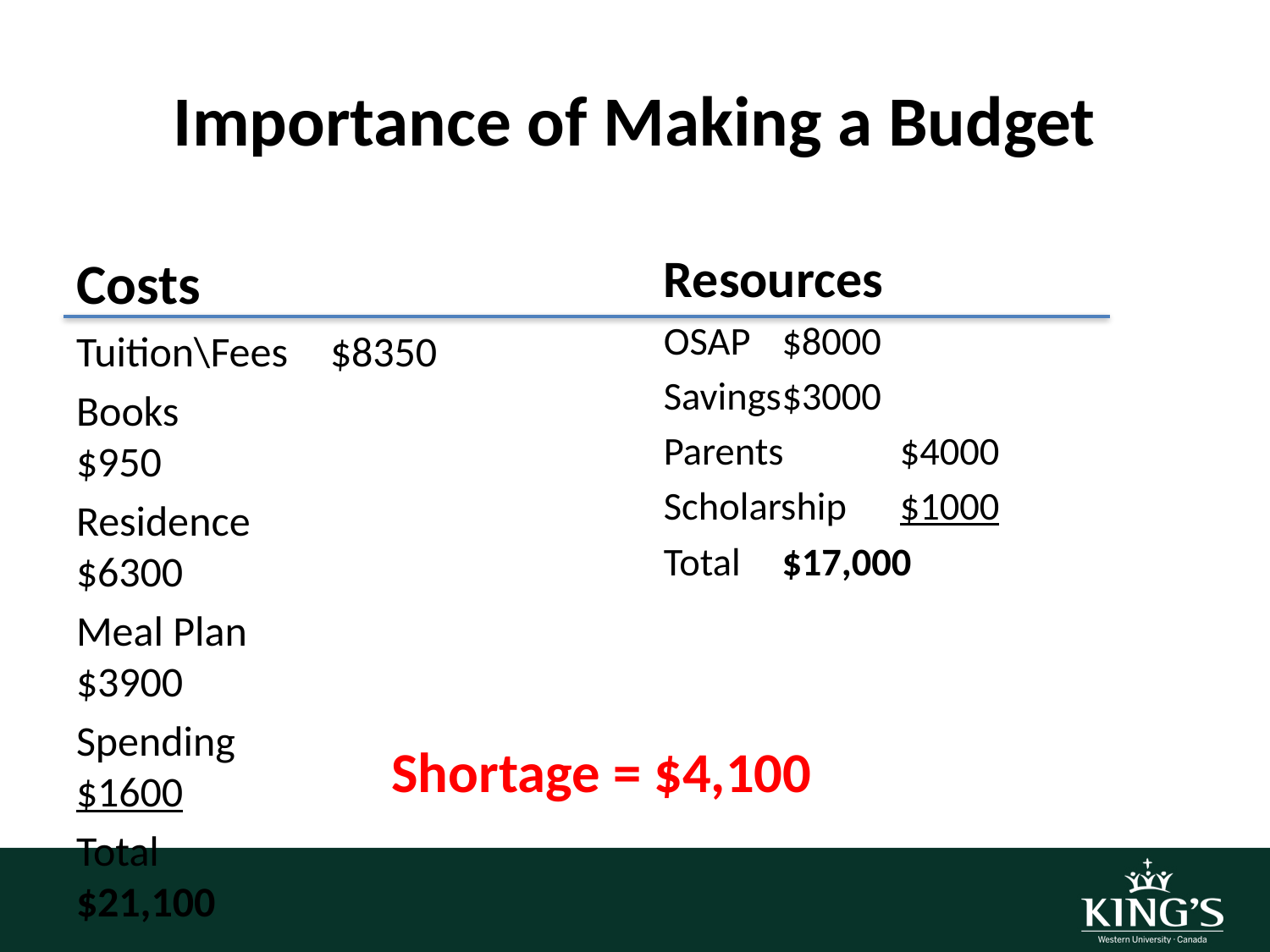

# Importance of Making a Budget
Resources
OSAP			$8000
Savings			$3000
Parents		$4000
Scholarship	$1000
Total			$17,000
Costs
Tuition\Fees	$8350
Books			$950
Residence		$6300
Meal Plan		$3900
Spending		$1600
Total			$21,100
Shortage = $4,100